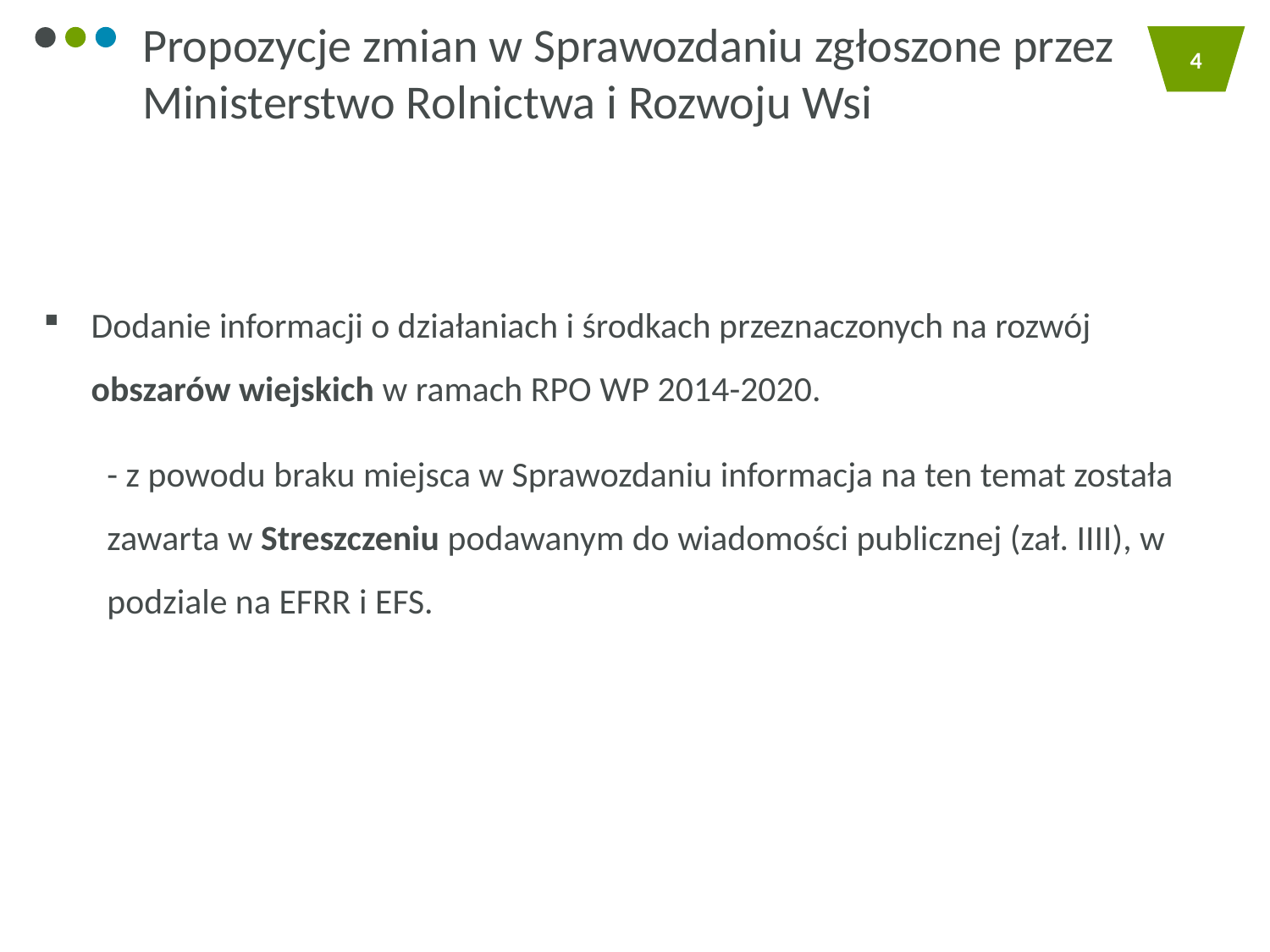

Propozycje zmian w Sprawozdaniu zgłoszone przez
Ministerstwo Rolnictwa i Rozwoju Wsi
Dodanie informacji o działaniach i środkach przeznaczonych na rozwój obszarów wiejskich w ramach RPO WP 2014-2020.
- z powodu braku miejsca w Sprawozdaniu informacja na ten temat została zawarta w Streszczeniu podawanym do wiadomości publicznej (zał. IIII), w podziale na EFRR i EFS.